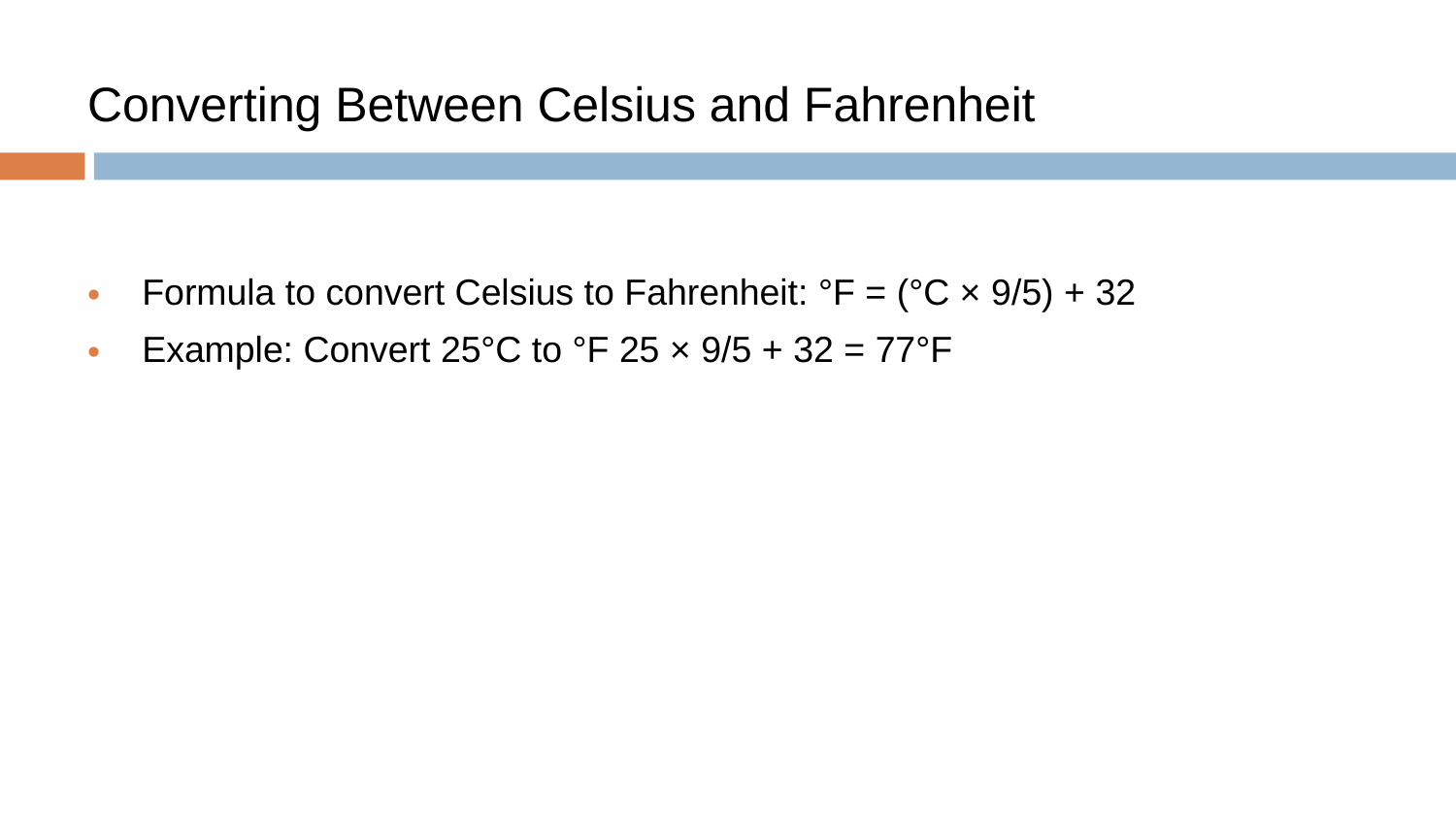

# Converting Between Celsius and Fahrenheit

Formula to convert Celsius to Fahrenheit: °F = (°C × 9/5) + 32
Example: Convert 25°C to °F 25 × 9/5 + 32 = 77°F